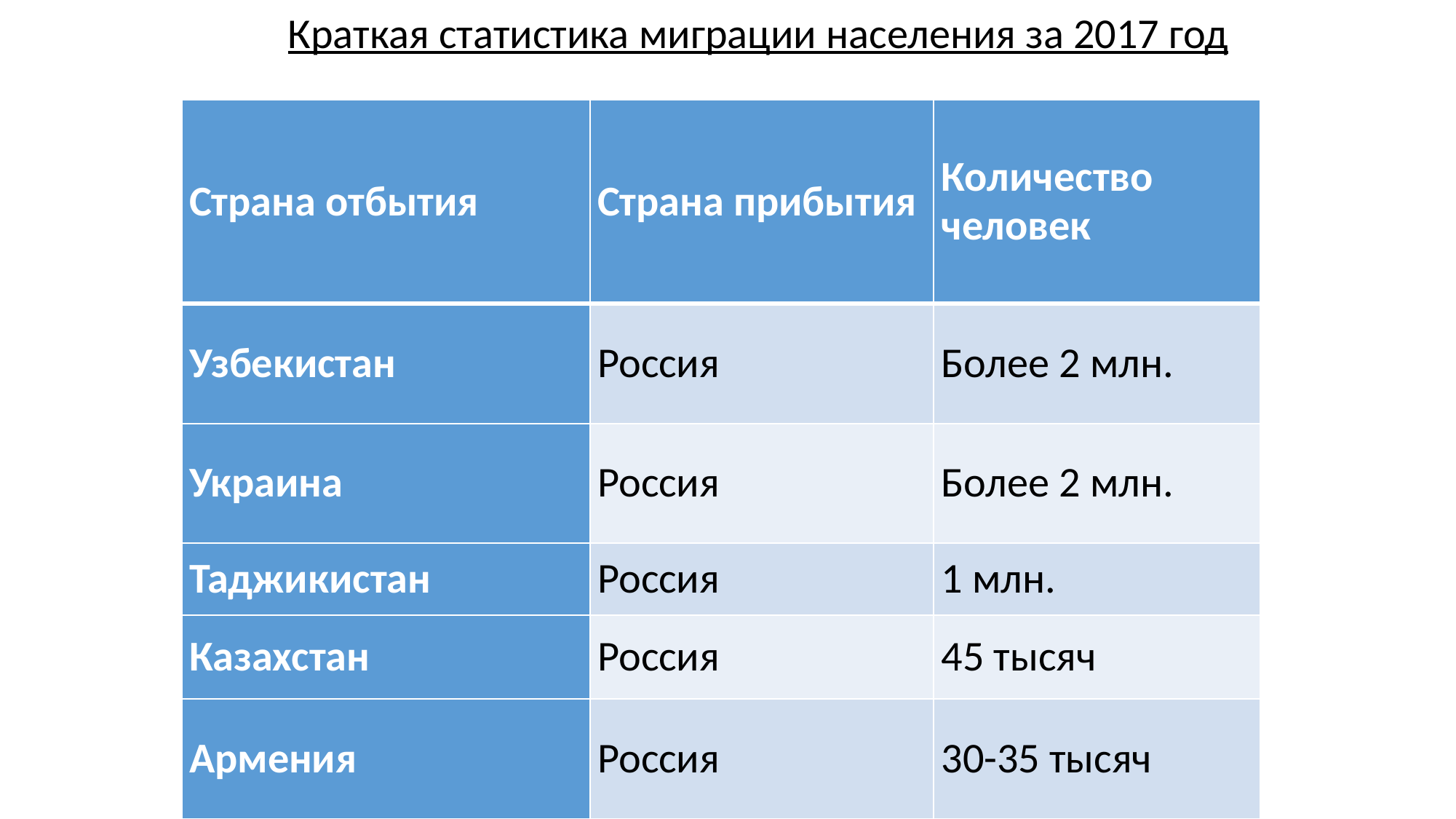

Краткая статистика миграции населения за 2017 год
| Страна отбытия | Страна прибытия | Количество человек |
| --- | --- | --- |
| Узбекистан | Россия | Более 2 млн. |
| Украина | Россия | Более 2 млн. |
| Таджикистан | Россия | 1 млн. |
| Казахстан | Россия | 45 тысяч |
| Армения | Россия | 30-35 тысяч |